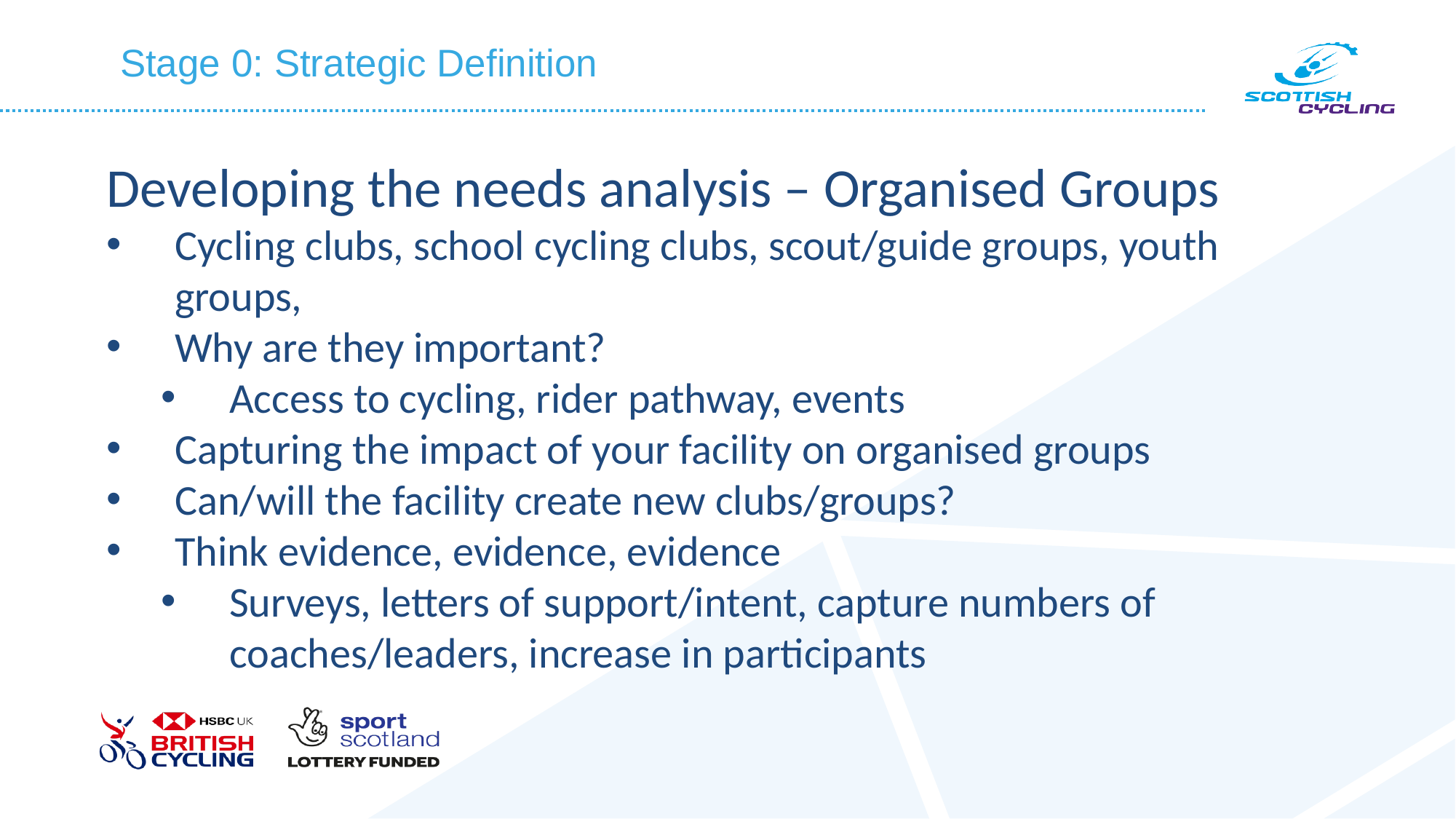

# Stage 0: Strategic Definition
Developing the needs analysis – Organised Groups
Cycling clubs, school cycling clubs, scout/guide groups, youth groups,
Why are they important?
Access to cycling, rider pathway, events
Capturing the impact of your facility on organised groups
Can/will the facility create new clubs/groups?
Think evidence, evidence, evidence
Surveys, letters of support/intent, capture numbers of coaches/leaders, increase in participants